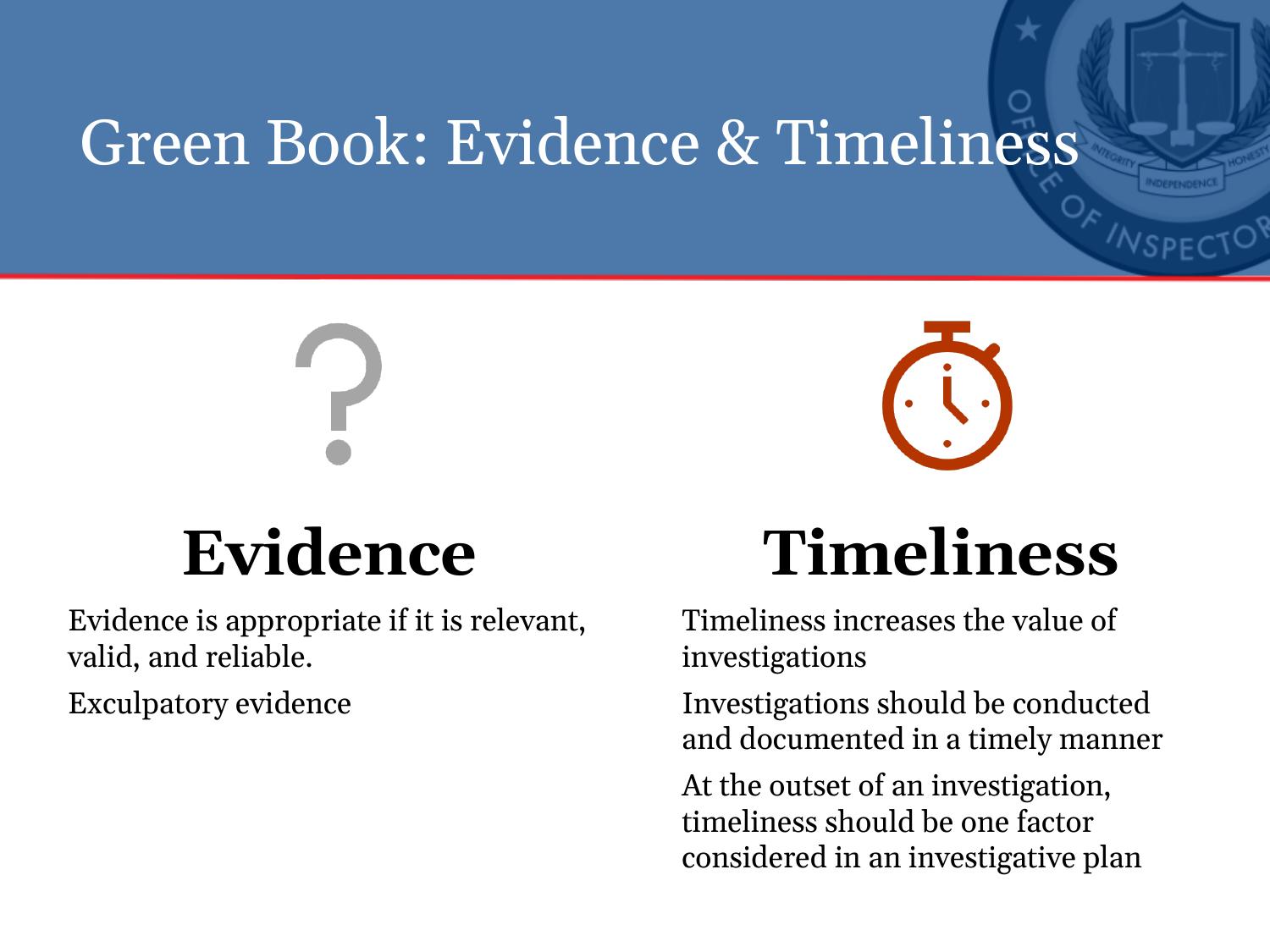

# Green Book: Evidence & Timeliness
Evidence
Evidence is appropriate if it is relevant, valid, and reliable.
Exculpatory evidence
Timeliness
Timeliness increases the value of investigations
Investigations should be conducted and documented in a timely manner
At the outset of an investigation, timeliness should be one factor considered in an investigative plan